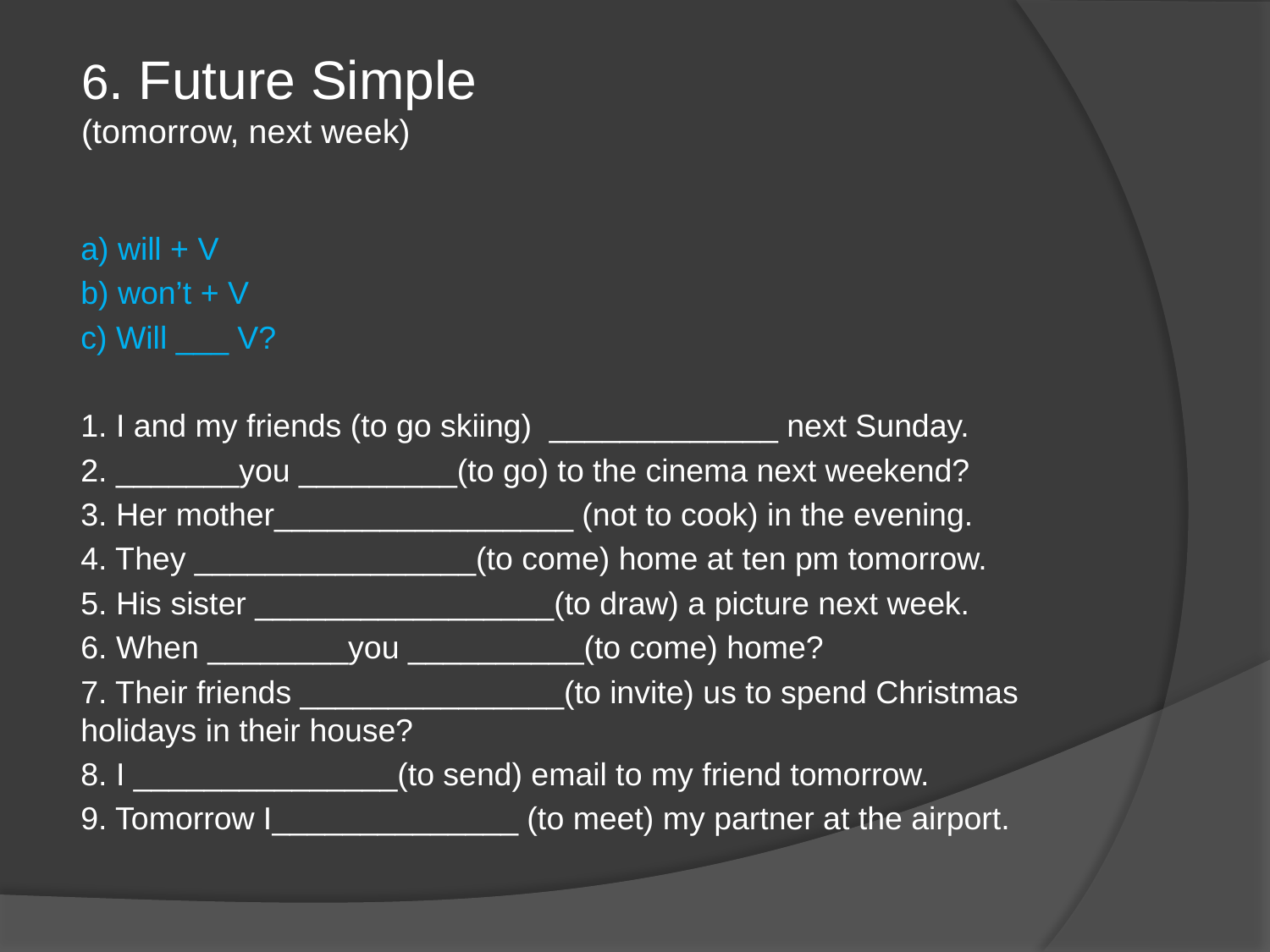

# 6. Future Simple (tomorrow, next week)
a) will + V
b) won’t + V
c) Will ___ V?

1. I and my friends (to go skiing)  _____________ next Sunday.
2. _______you _________(to go) to the cinema next weekend?
3. Her mother_________________ (not to cook) in the evening.
4. They ________________(to come) home at ten pm tomorrow.
5. His sister _________________(to draw) a picture next week.
6. When ________you __________(to come) home?
7. Their friends _______________(to invite) us to spend Christmas holidays in their house?
8. I _______________(to send) email to my friend tomorrow.
9. Tomorrow I______________ (to meet) my partner at the airport.